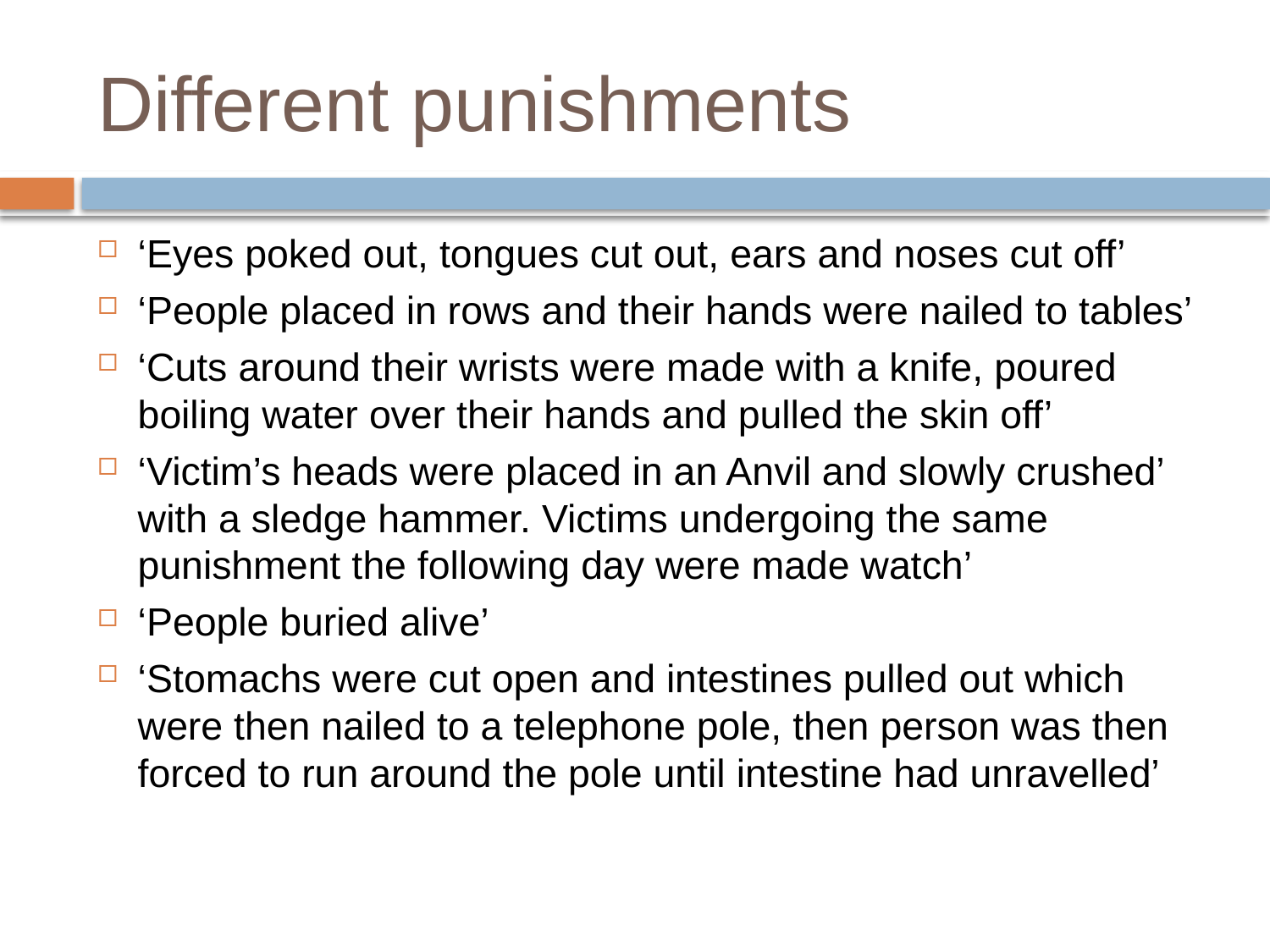

# Different punishments
‘Eyes poked out, tongues cut out, ears and noses cut off’
‘People placed in rows and their hands were nailed to tables’
‘Cuts around their wrists were made with a knife, poured boiling water over their hands and pulled the skin off’
‘Victim’s heads were placed in an Anvil and slowly crushed’ with a sledge hammer. Victims undergoing the same punishment the following day were made watch’
‘People buried alive’
‘Stomachs were cut open and intestines pulled out which were then nailed to a telephone pole, then person was then forced to run around the pole until intestine had unravelled’